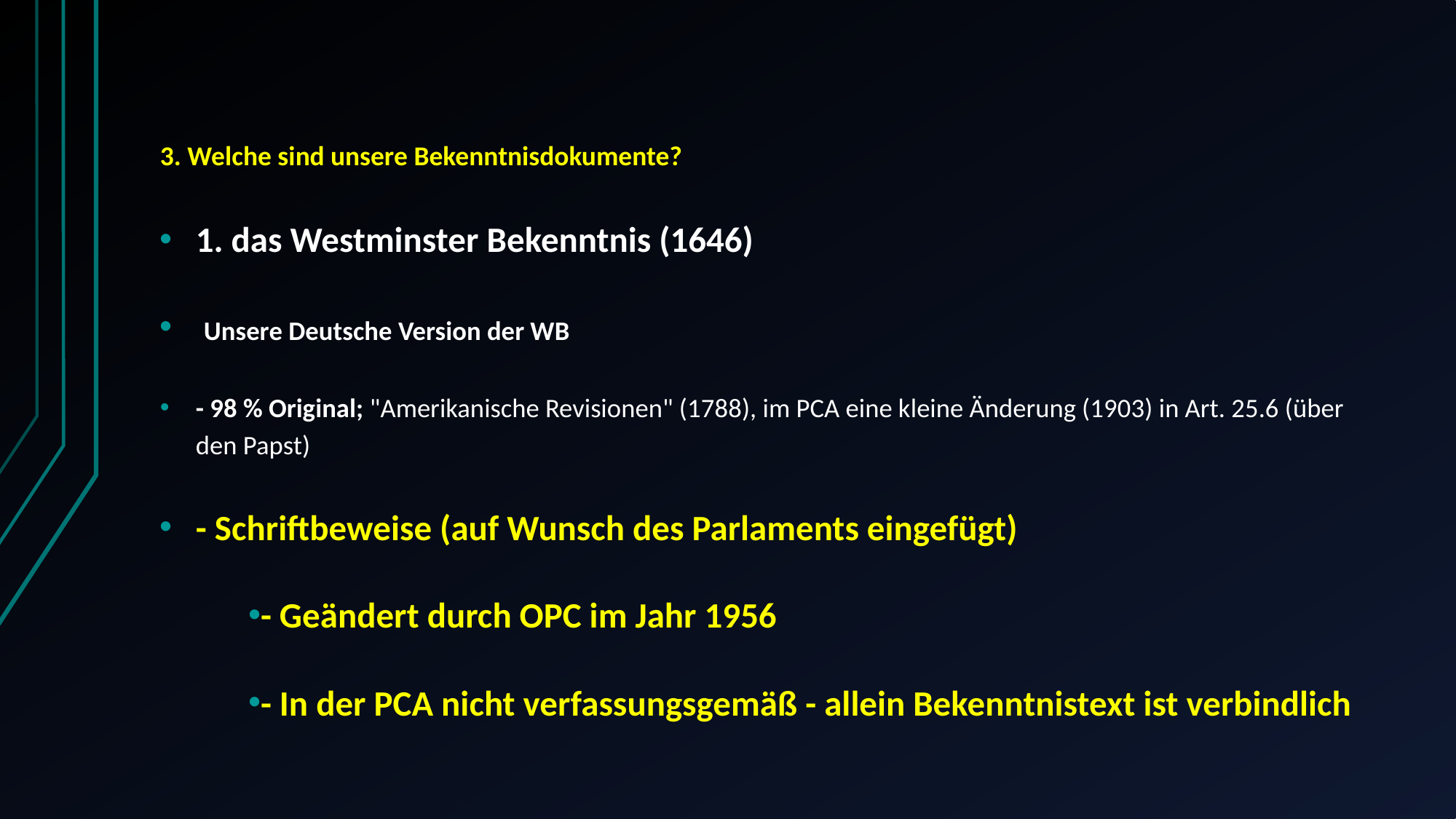

# 3. Welche sind unsere Bekenntnisdokumente?
1. das Westminster Bekenntnis (1646)
 Unsere Deutsche Version der WB
- 98 % Original; "Amerikanische Revisionen" (1788), im PCA eine kleine Änderung (1903) in Art. 25.6 (über den Papst)
- Schriftbeweise (auf Wunsch des Parlaments eingefügt)
- Geändert durch OPC im Jahr 1956
- In der PCA nicht verfassungsgemäß - allein Bekenntnistext ist verbindlich